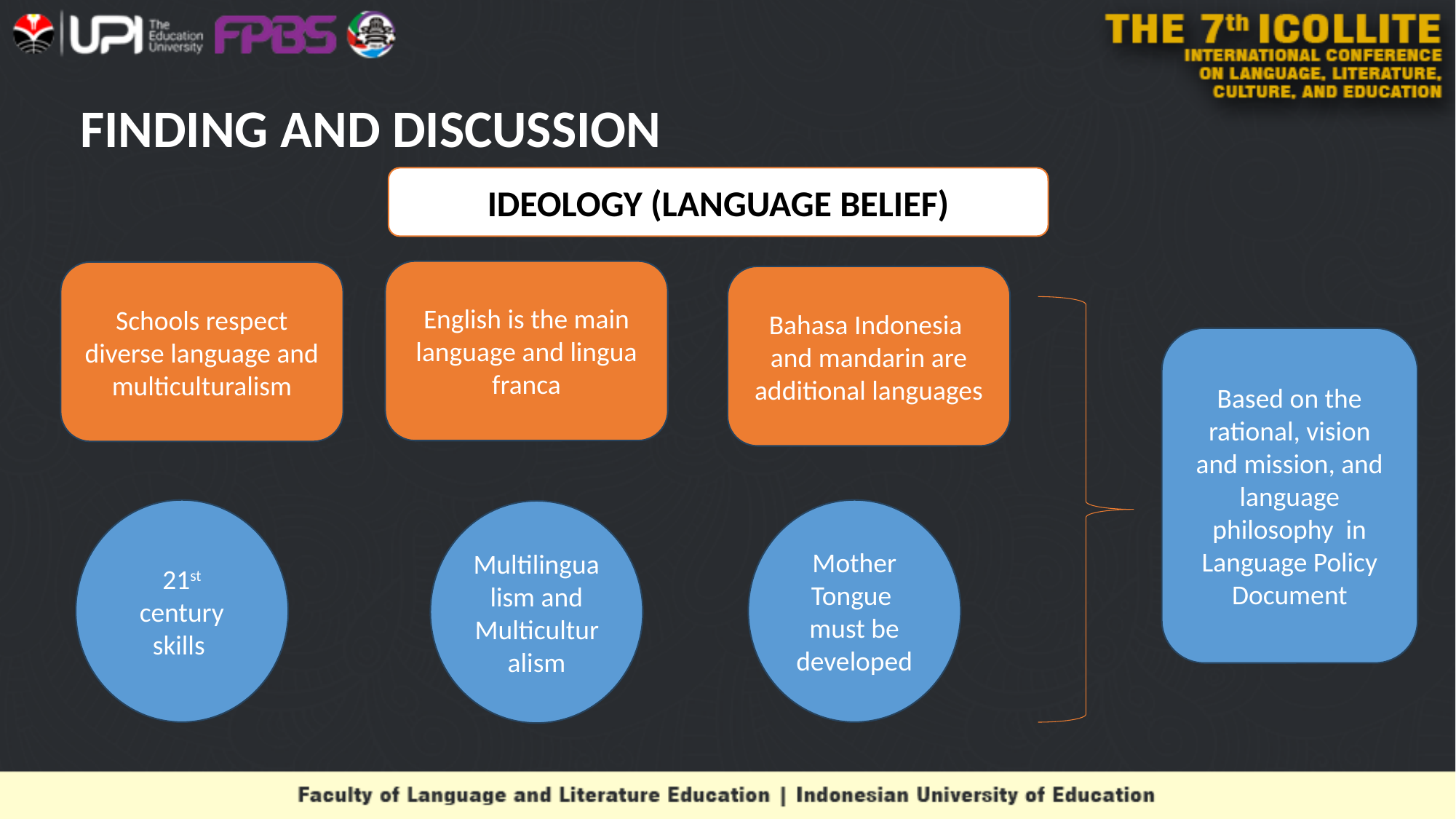

# FINDING AND DISCUSSION
IDEOLOGY (LANGUAGE BELIEF)
English is the main language and lingua franca
Schools respect diverse language and multiculturalism
Bahasa Indonesia  and mandarin are additional languages

Based on the rational, vision and mission, and language philosophy  in Language Policy Document
21st century skills
Mother Tongue  must be developed
Multilingualism and Multiculturalism